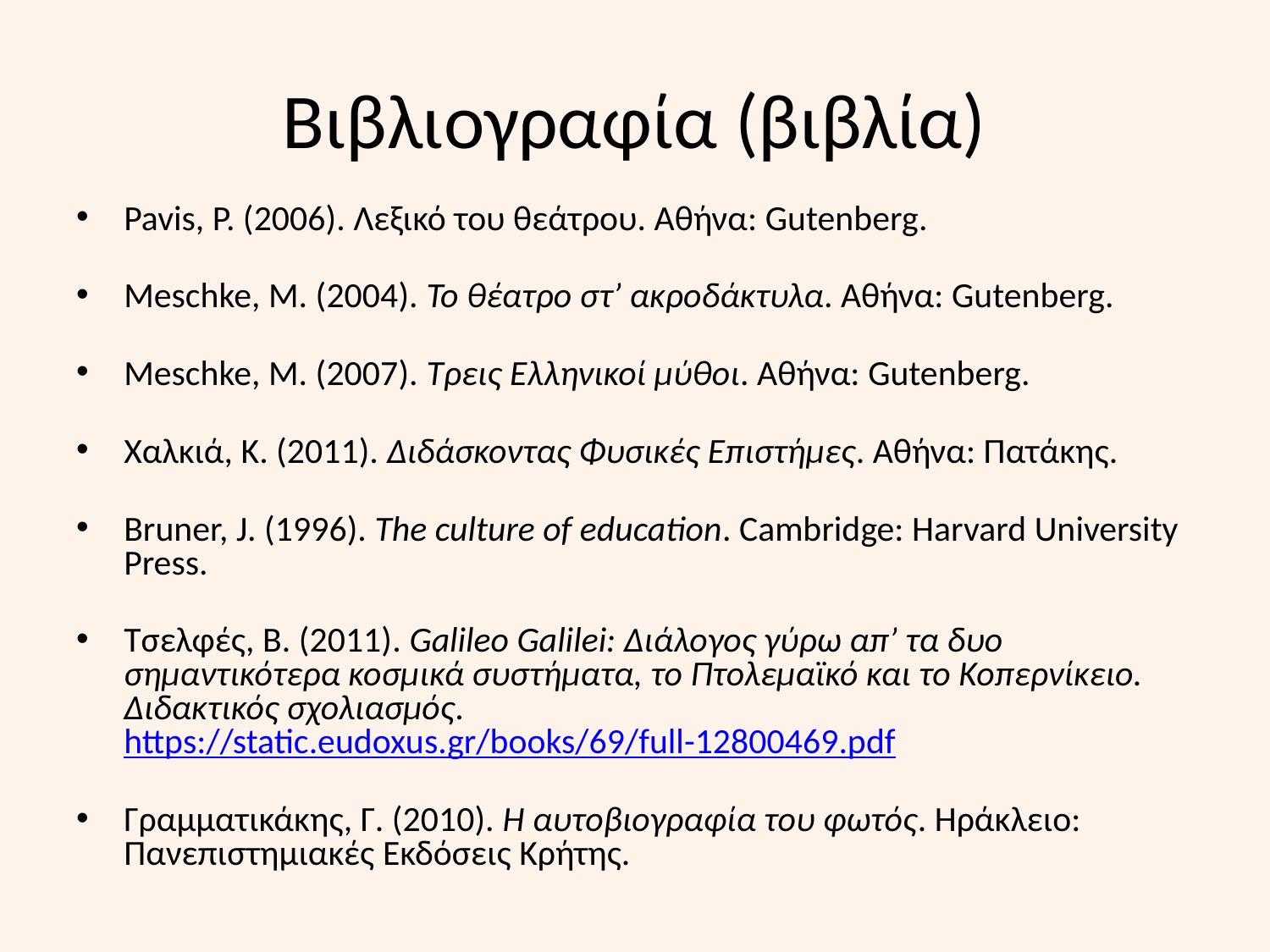

# Βιβλιογραφία (βιβλία)
Pavis, P. (2006). Λεξικό του θεάτρου. Αθήνα: Gutenberg.

Meschke, M. (2004). Το θέατρο στ’ ακροδάκτυλα. Αθήνα: Gutenberg.

Meschke, M. (2007). Τρεις Ελληνικοί μύθοι. Αθήνα: Gutenberg.

Χαλκιά, Κ. (2011). Διδάσκοντας Φυσικές Επιστήμες. Αθήνα: Πατάκης.

Bruner, J. (1996). The culture of education. Cambridge: Harvard University Press.

Τσελφές, Β. (2011). Galileo Galilei: Διάλογος γύρω απ’ τα δυο σημαντικότερα κοσμικά συστήματα, το Πτολεμαϊκό και το Κοπερνίκειο. Διδακτικός σχολιασμός. https://static.eudoxus.gr/books/69/full-12800469.pdf

Γραμματικάκης, Γ. (2010). Η αυτοβιογραφία του φωτός. Ηράκλειο: Πανεπιστημιακές Εκδόσεις Κρήτης.